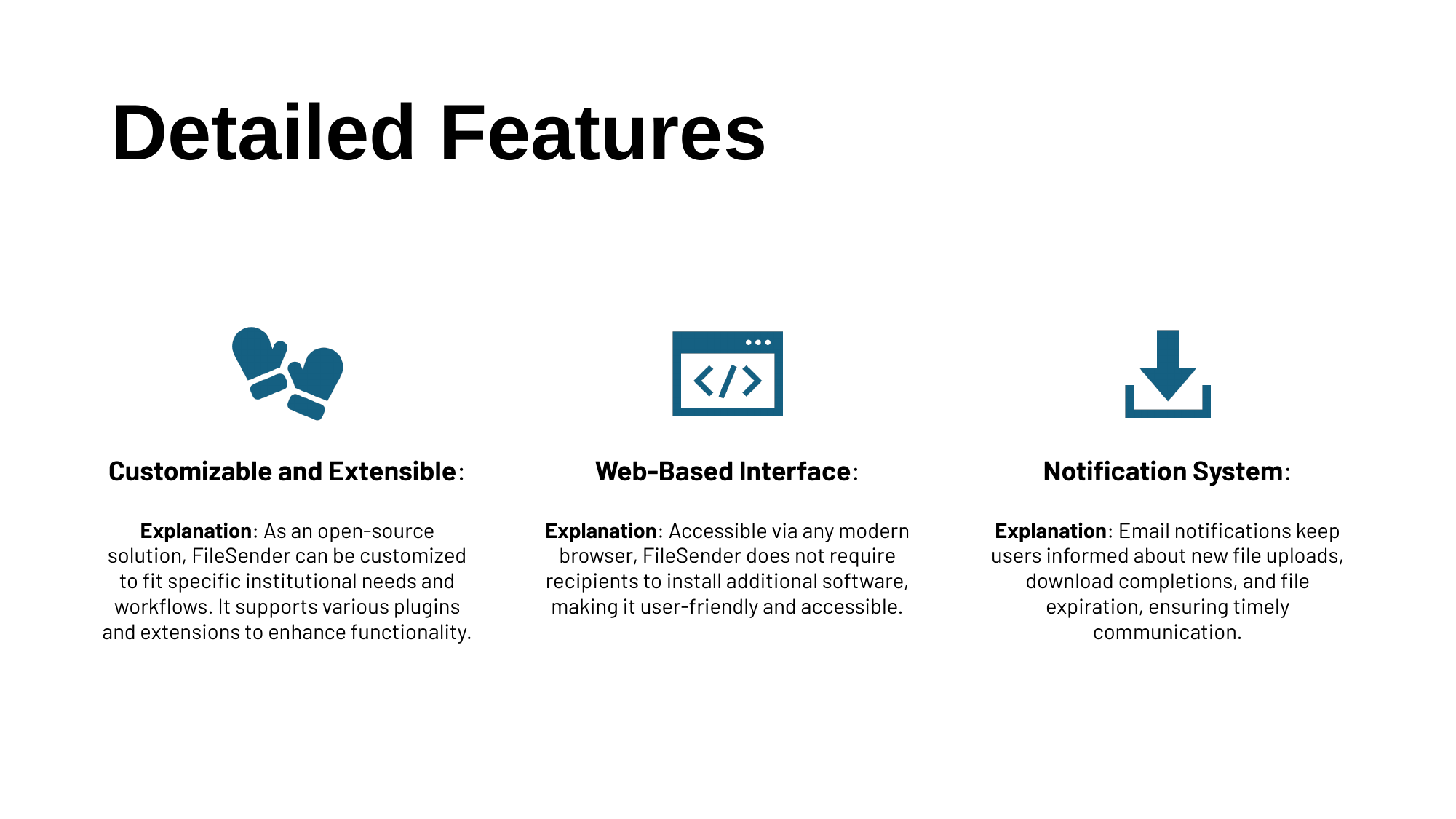

# Detailed Features
Customizable and Extensible:
Explanation: As an open-source solution, FileSender can be customized to fit specific institutional needs and workflows. It supports various plugins and extensions to enhance functionality.
Web-Based Interface:
Explanation: Accessible via any modern browser, FileSender does not require recipients to install additional software, making it user-friendly and accessible.
Notification System:
Explanation: Email notifications keep users informed about new file uploads, download completions, and file expiration, ensuring timely communication.